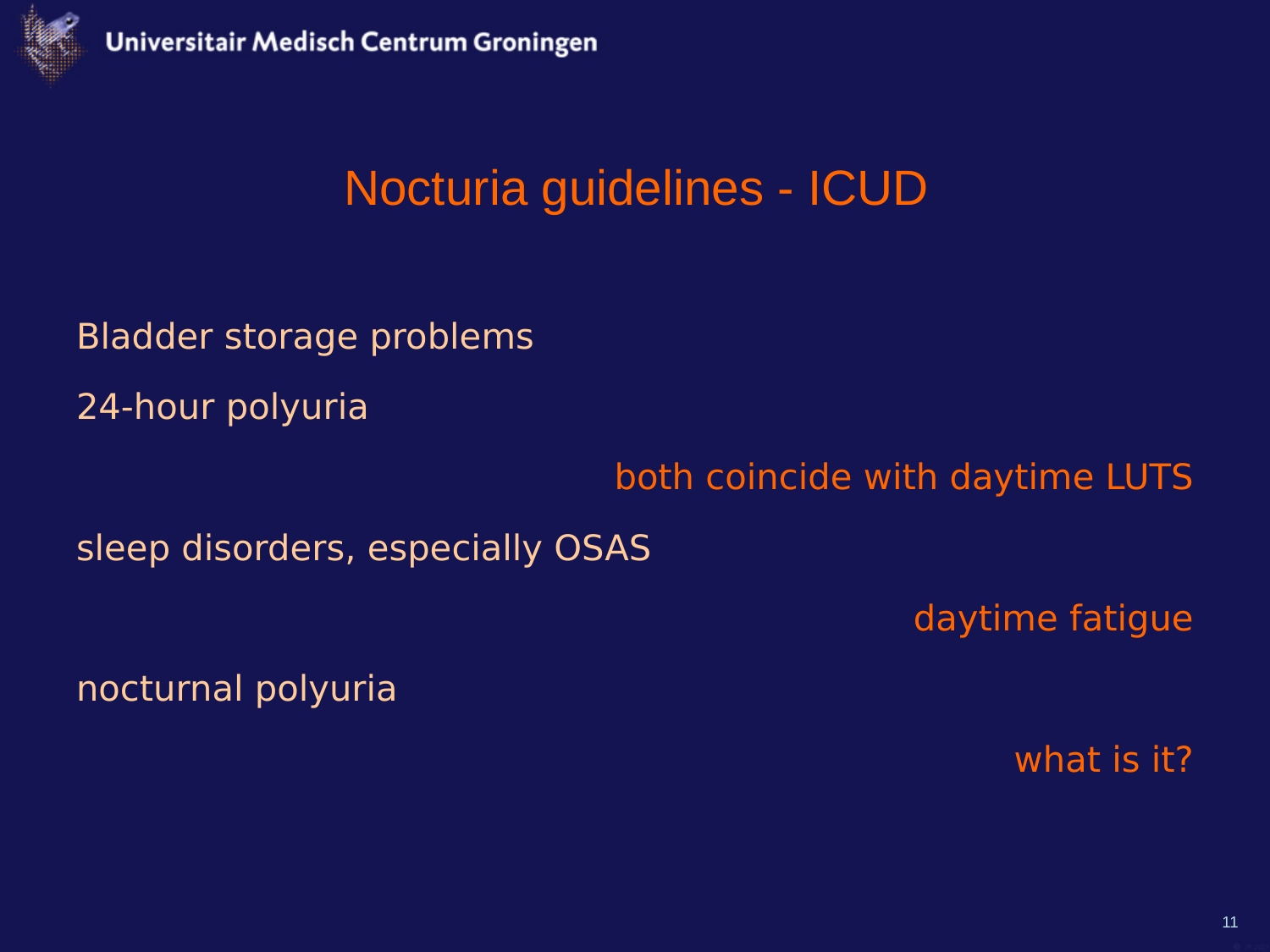

# Nocturia guidelines - ICUD
Bladder storage problems
24-hour polyuria
both coincide with daytime LUTS
sleep disorders, especially OSAS
daytime fatigue
nocturnal polyuria
what is it?

11